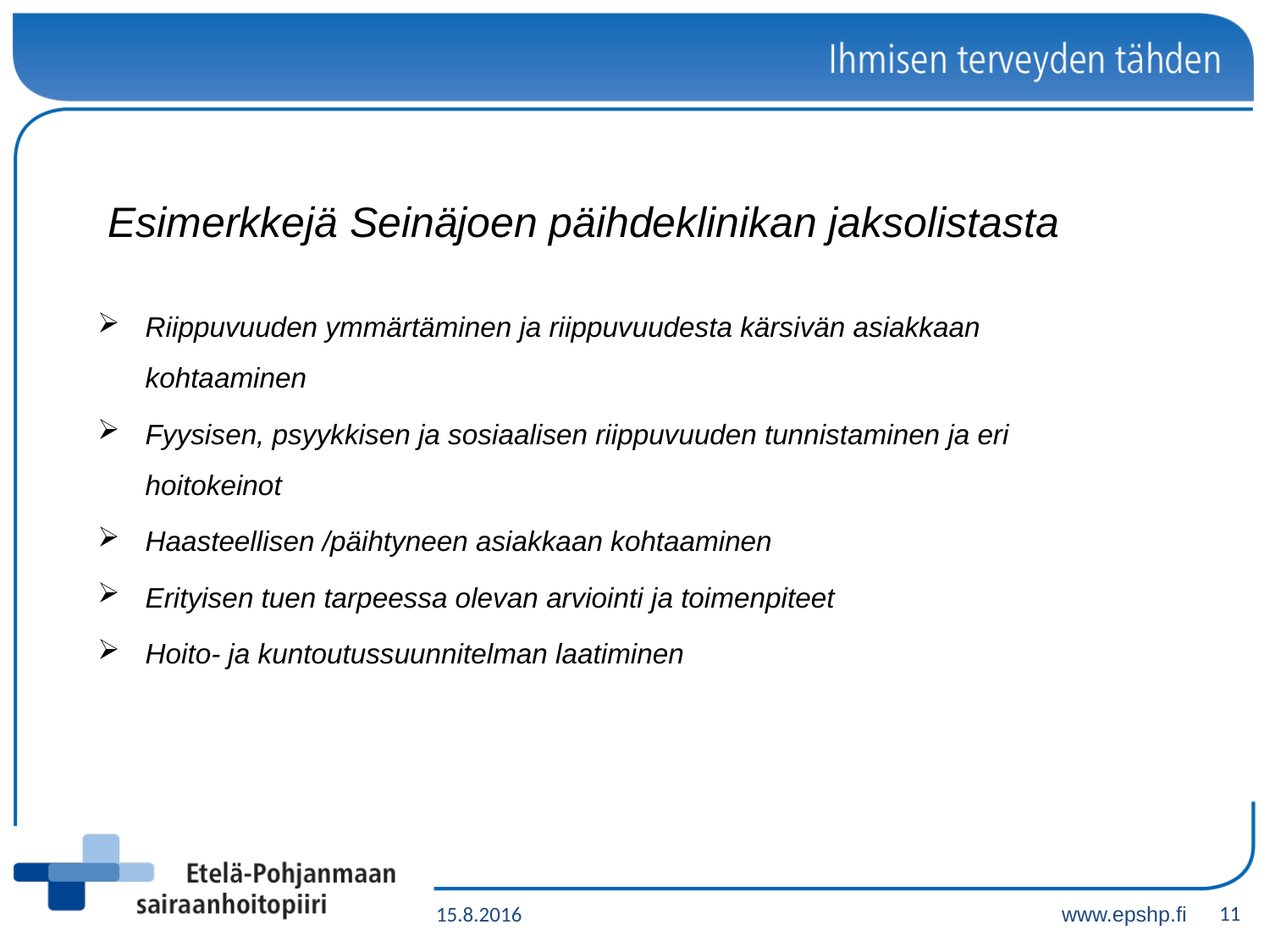

# Esimerkkejä Seinäjoen päihdeklinikan jaksolistasta
Riippuvuuden ymmärtäminen ja riippuvuudesta kärsivän asiakkaan kohtaaminen
Fyysisen, psyykkisen ja sosiaalisen riippuvuuden tunnistaminen ja eri hoitokeinot
Haasteellisen /päihtyneen asiakkaan kohtaaminen
Erityisen tuen tarpeessa olevan arviointi ja toimenpiteet
Hoito- ja kuntoutussuunnitelman laatiminen
11
15.8.2016